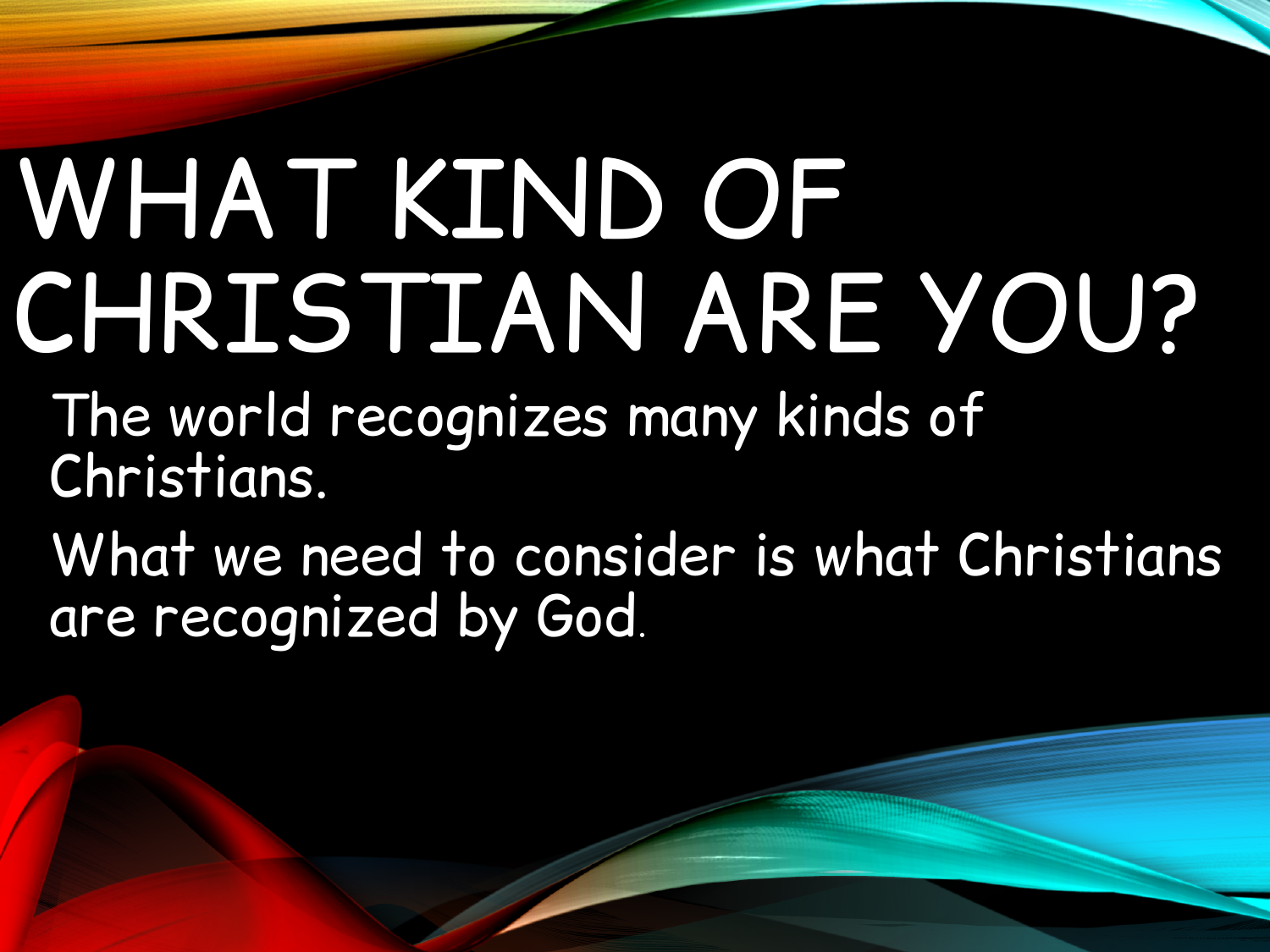

# What Kind Of Christian Are You?
The world recognizes many kinds of Christians.
What we need to consider is what Christians are recognized by God.